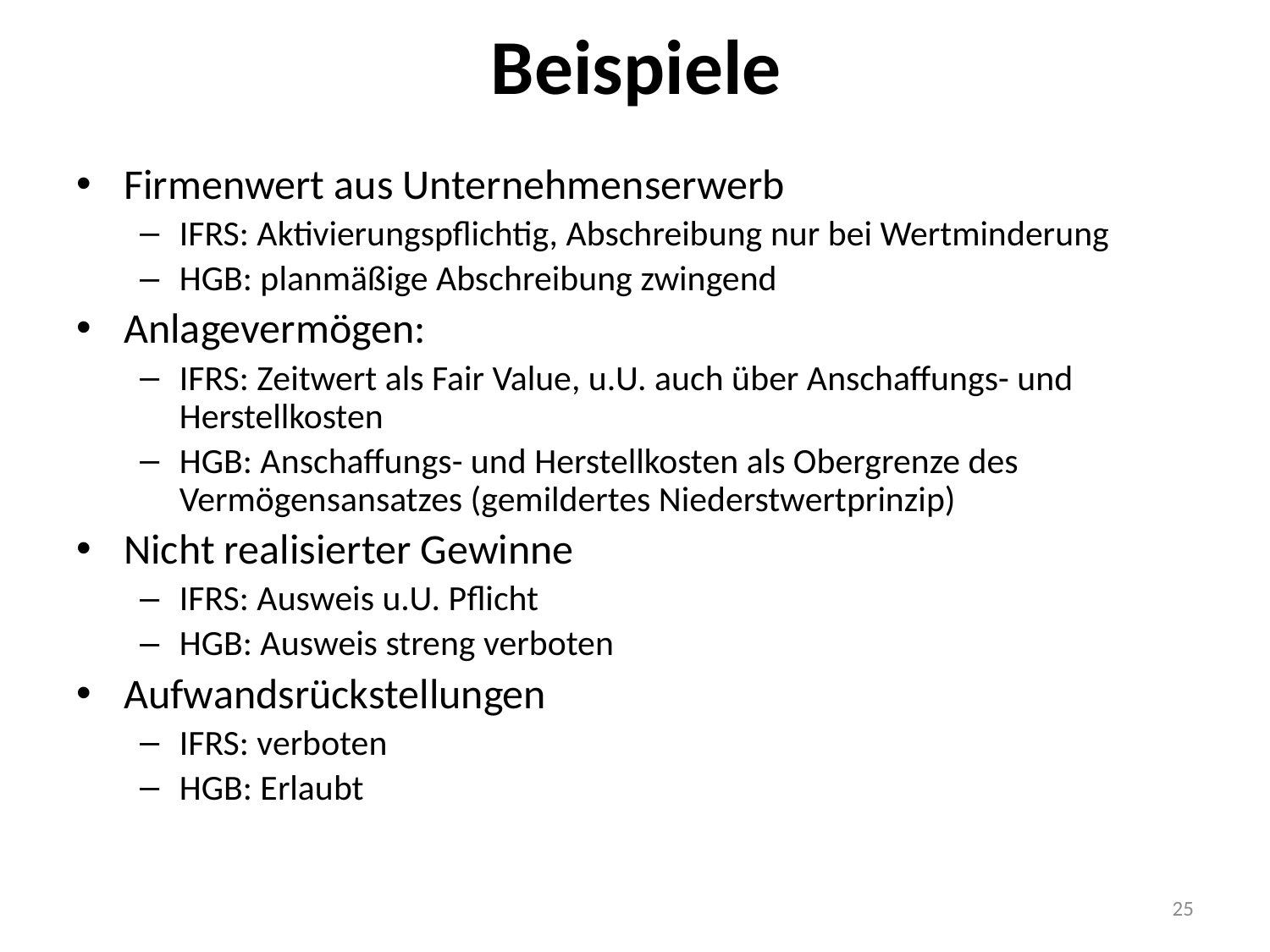

# Beispiele
Firmenwert aus Unternehmenserwerb
IFRS: Aktivierungspflichtig, Abschreibung nur bei Wertminderung
HGB: planmäßige Abschreibung zwingend
Anlagevermögen:
IFRS: Zeitwert als Fair Value, u.U. auch über Anschaffungs- und Herstellkosten
HGB: Anschaffungs- und Herstellkosten als Obergrenze des Vermögensansatzes (gemildertes Niederstwertprinzip)
Nicht realisierter Gewinne
IFRS: Ausweis u.U. Pflicht
HGB: Ausweis streng verboten
Aufwandsrückstellungen
IFRS: verboten
HGB: Erlaubt
25